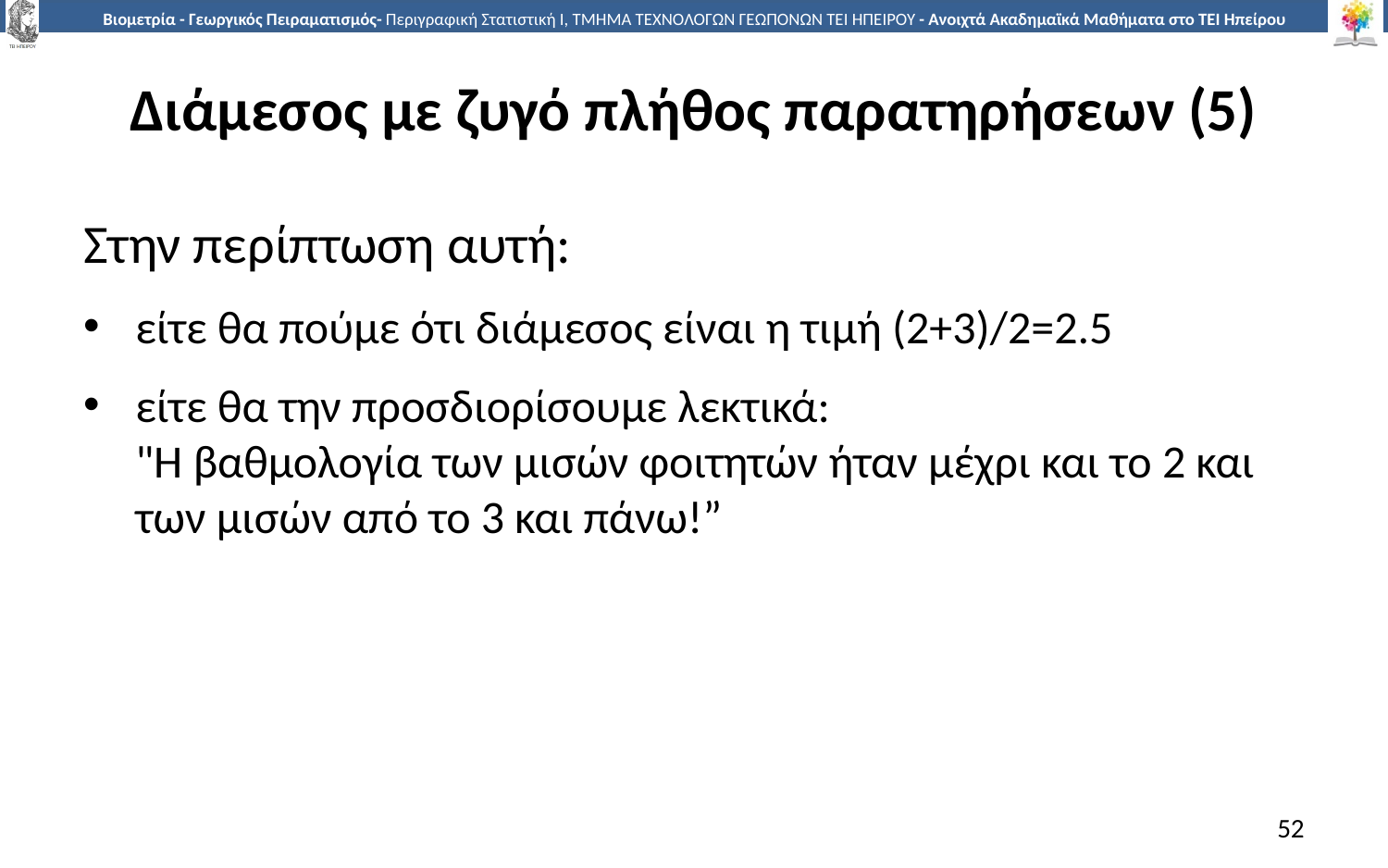

# Διάμεσος με ζυγό πλήθος παρατηρήσεων (5)
Στην περίπτωση αυτή:
είτε θα πούμε ότι διάμεσος είναι η τιμή (2+3)/2=2.5
είτε θα την προσδιορίσουμε λεκτικά:
"Η βαθμολογία των μισών φοιτητών ήταν μέχρι και το 2 και των μισών από το 3 και πάνω!”
52